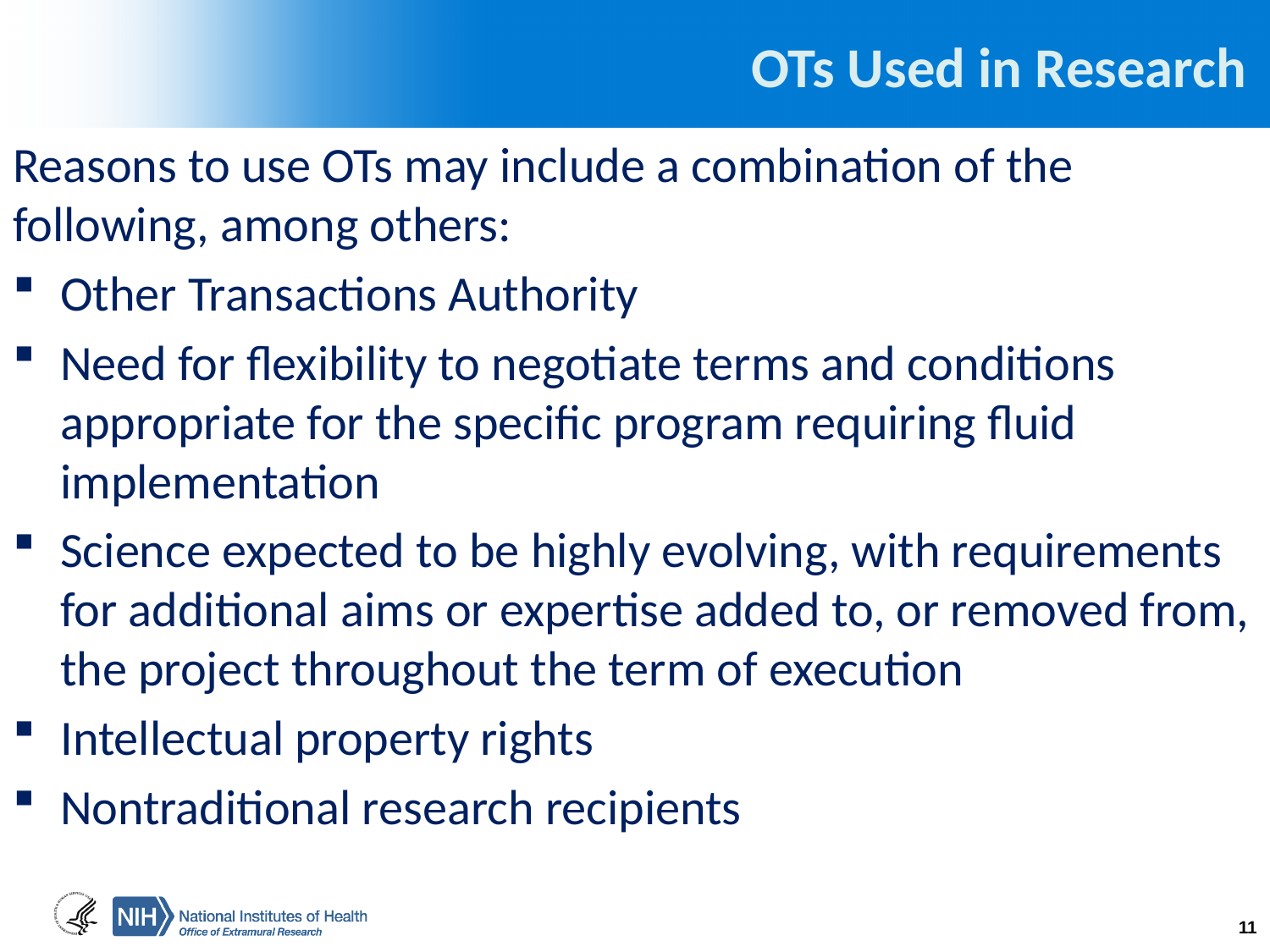

# OTs Used in Research
Reasons to use OTs may include a combination of the following, among others:
Other Transactions Authority
Need for flexibility to negotiate terms and conditions appropriate for the specific program requiring fluid implementation
Science expected to be highly evolving, with requirements for additional aims or expertise added to, or removed from, the project throughout the term of execution
Intellectual property rights
Nontraditional research recipients
11